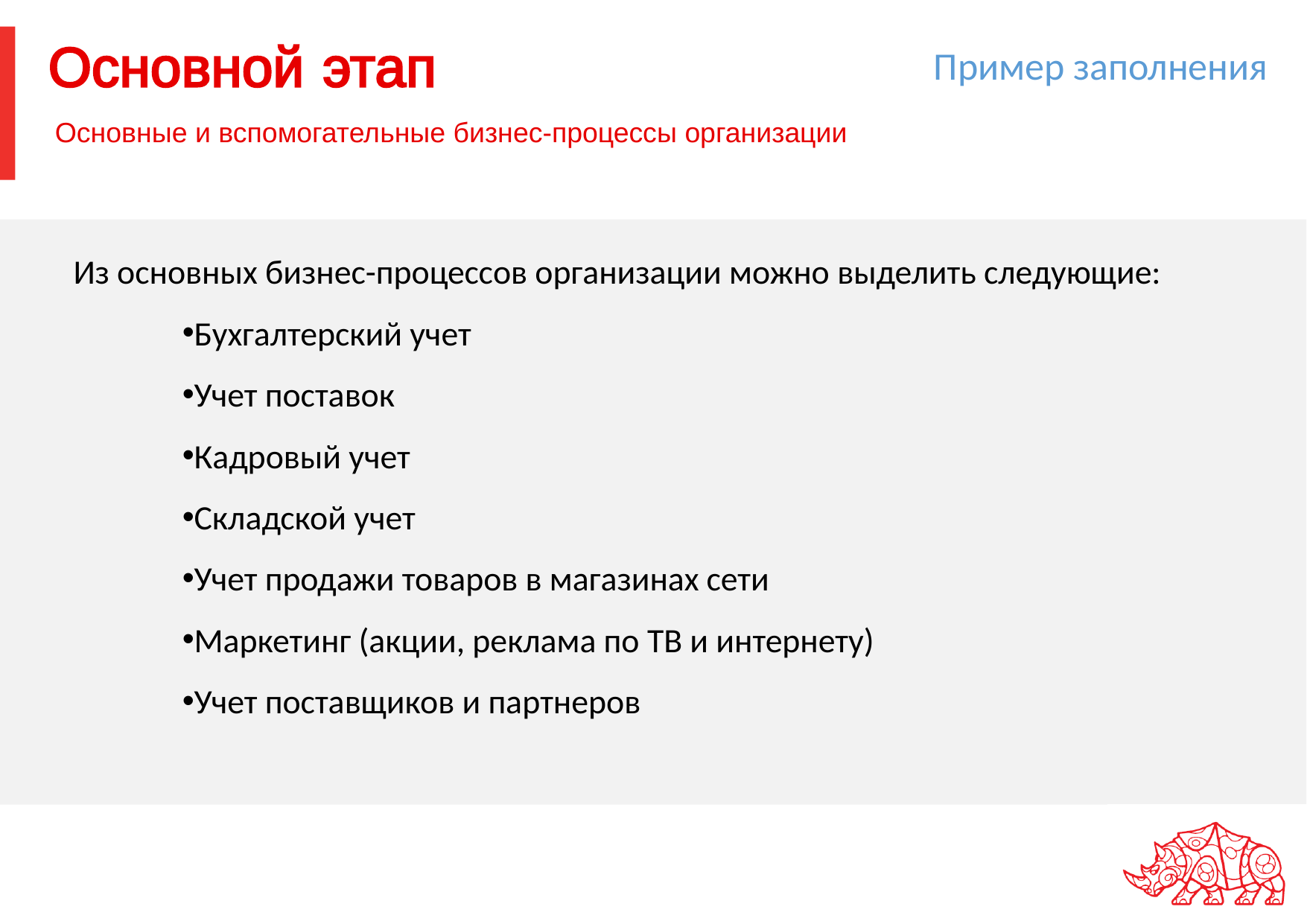

Пример заполнения
# Основной этап
Основные и вспомогательные бизнес-процессы организации
Из основных бизнес-процессов организации можно выделить следующие:
Бухгалтерский учет
Учет поставок
Кадровый учет
Складской учет
Учет продажи товаров в магазинах сети
Маркетинг (акции, реклама по ТВ и интернету)
Учет поставщиков и партнеров